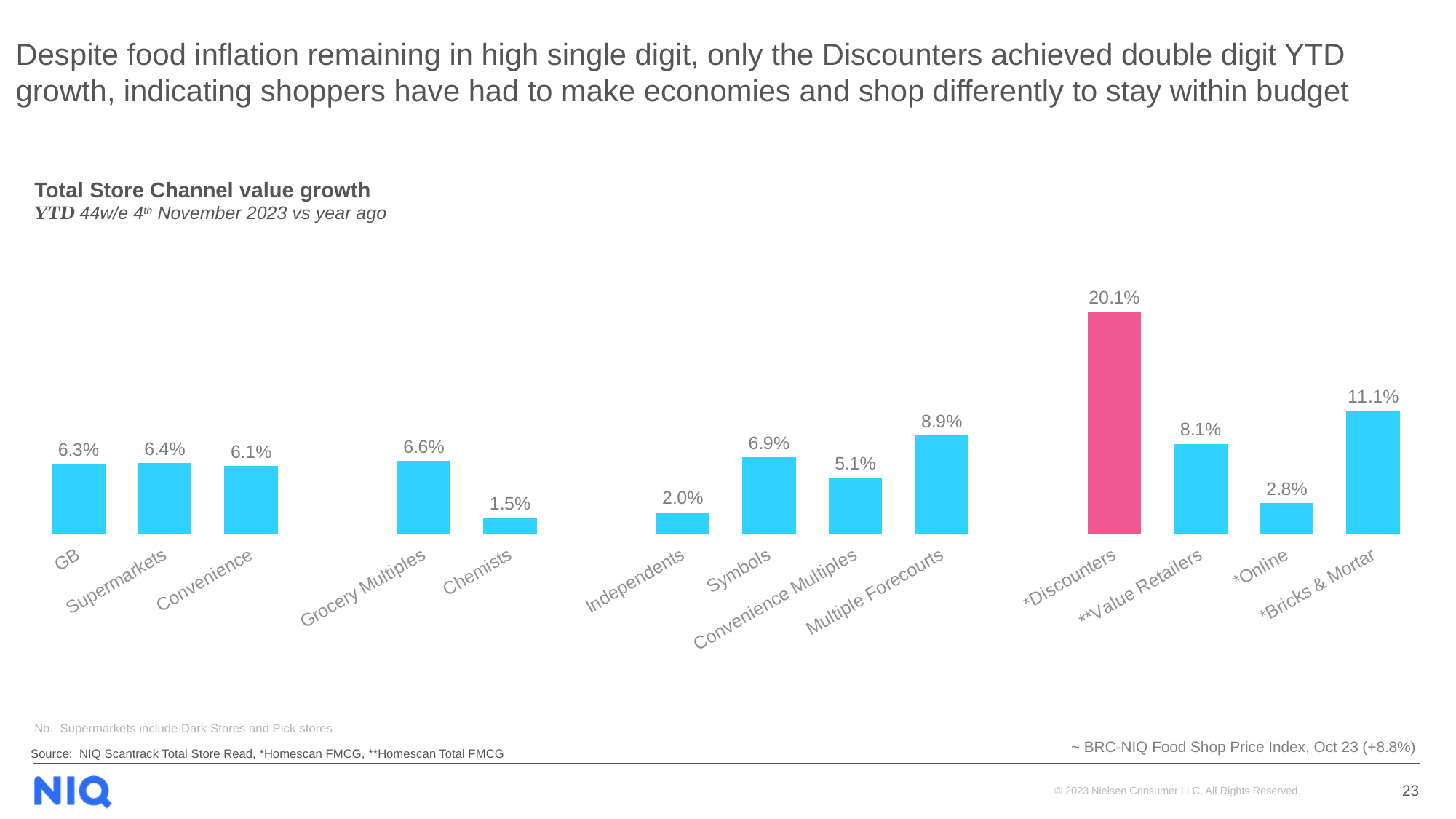

# Despite food inflation remaining in high single digit, only the Discounters achieved double digit YTD growth, indicating shoppers have had to make economies and shop differently to stay within budget
Total Store Channel value growth
YTD 44w/e 4th November 2023 vs year ago

### Chart

| Category | UK |
|---|---|
| GB | 0.06333953019865213 |
| Supermarkets | 0.06420222222066774 |
| Convenience | 0.06112321632199569 |
|   | None |
| Grocery Multiples | 0.0659382714052974 |
| Chemists | 0.014695835906492594 |
|  | None |
| Independents | 0.019636715932705107 |
| Symbols | 0.06938600992261912 |
| Convenience Multiples | 0.050844789357581854 |
| Multiple Forecourts | 0.08891849027355869 |
|  | None |
| *Discounters | 0.20068799180026176 |
| **Value Retailers | 0.08144573503653141 |
| *Online | 0.027928089543987067 |
| *Bricks & Mortar | 0.11096080866549829 |
Nb.  Supermarkets include Dark Stores and Pick stores
~ BRC-NIQ Food Shop Price Index, Oct 23 (+8.8%)
Source:  NIQ Scantrack Total Store Read, *Homescan FMCG, **Homescan Total FMCG
23